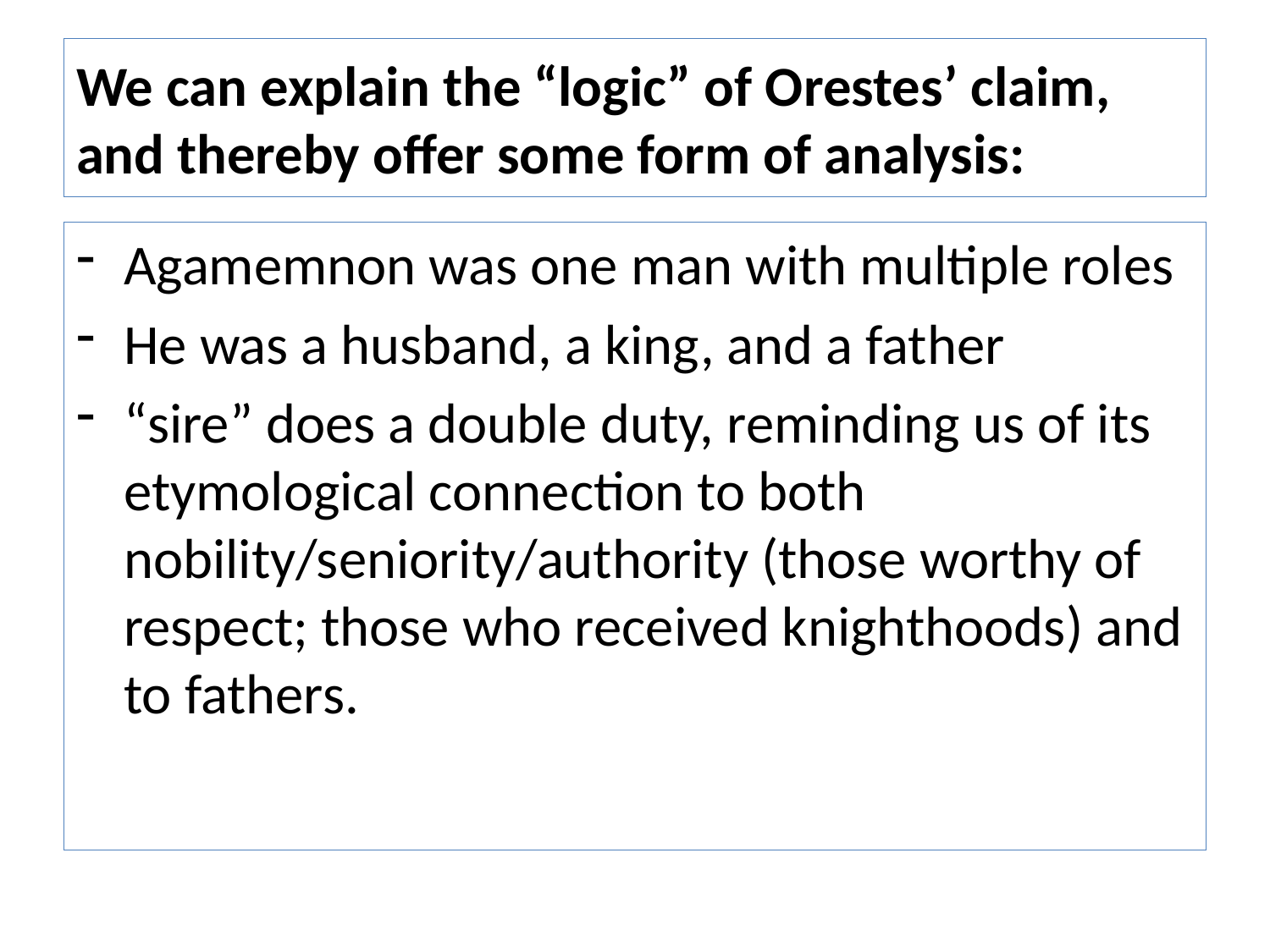

# We can explain the “logic” of Orestes’ claim, and thereby offer some form of analysis:
Agamemnon was one man with multiple roles
He was a husband, a king, and a father
“sire” does a double duty, reminding us of its etymological connection to both nobility/seniority/authority (those worthy of respect; those who received knighthoods) and to fathers.